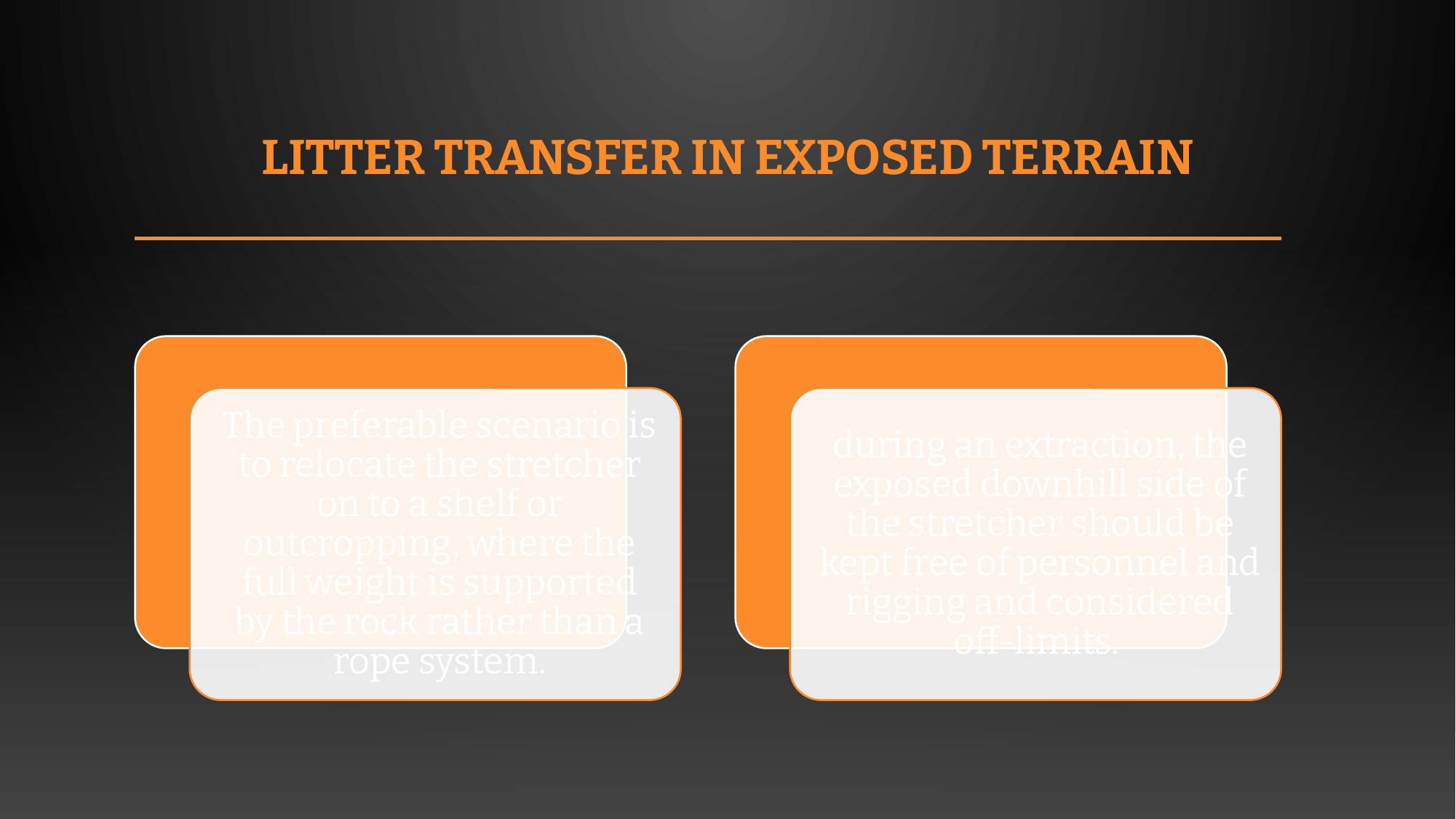

# Litter Transfer in Exposed Terrain

The preferable scenario is to relocate the stretcher on to a shelf or outcropping, where the full weight is supported by the rock rather than a rope system.
during an extraction, the exposed downhill side of the stretcher should be kept free of personnel and rigging and considered off-limits.